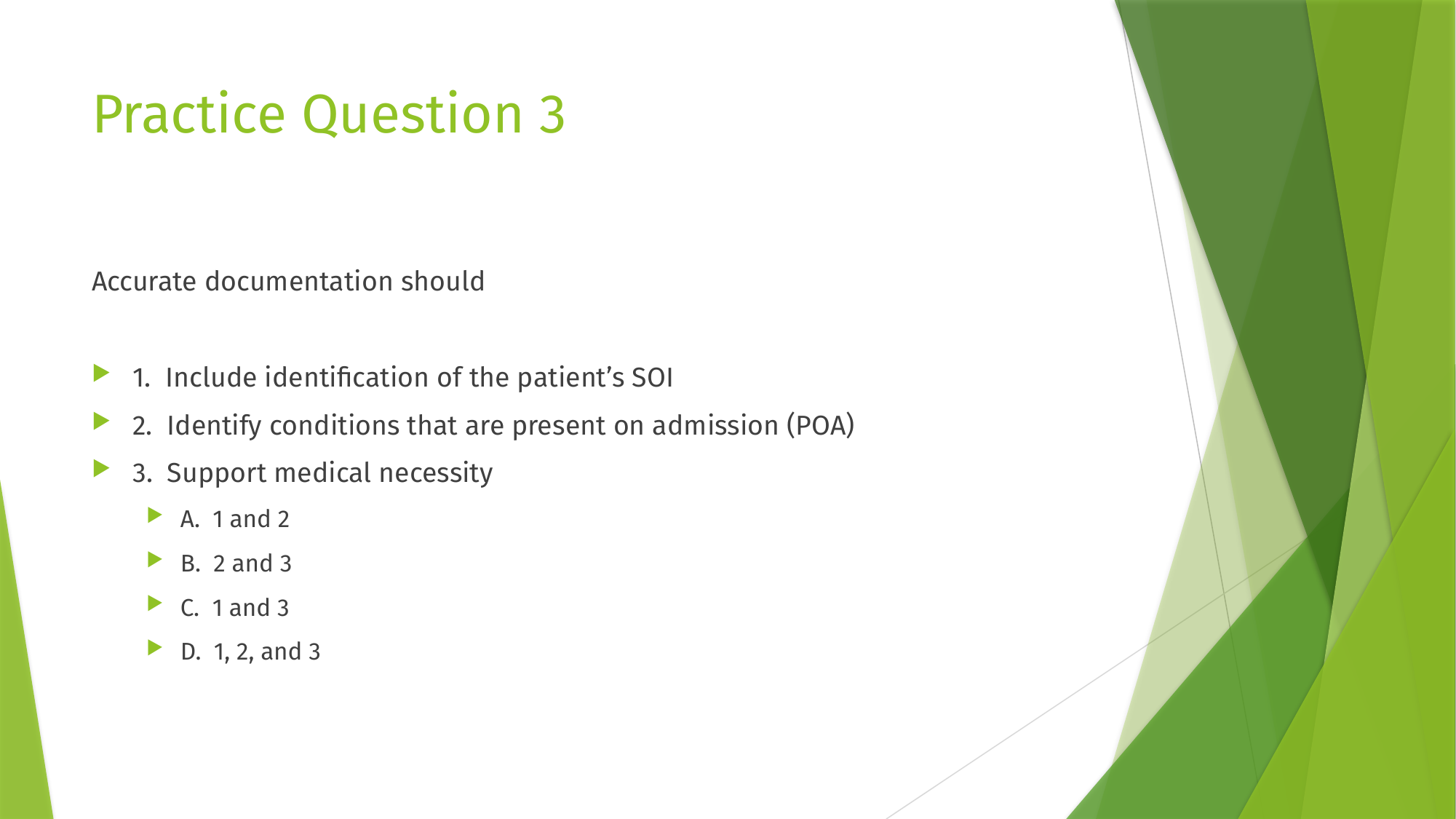

# Practice Question 3
Accurate documentation should

1.  Include identification of the patient’s SOI
2.  Identify conditions that are present on admission (POA)
3.  Support medical necessity
A.  1 and 2
B.  2 and 3
C.  1 and 3
D.  1, 2, and 3